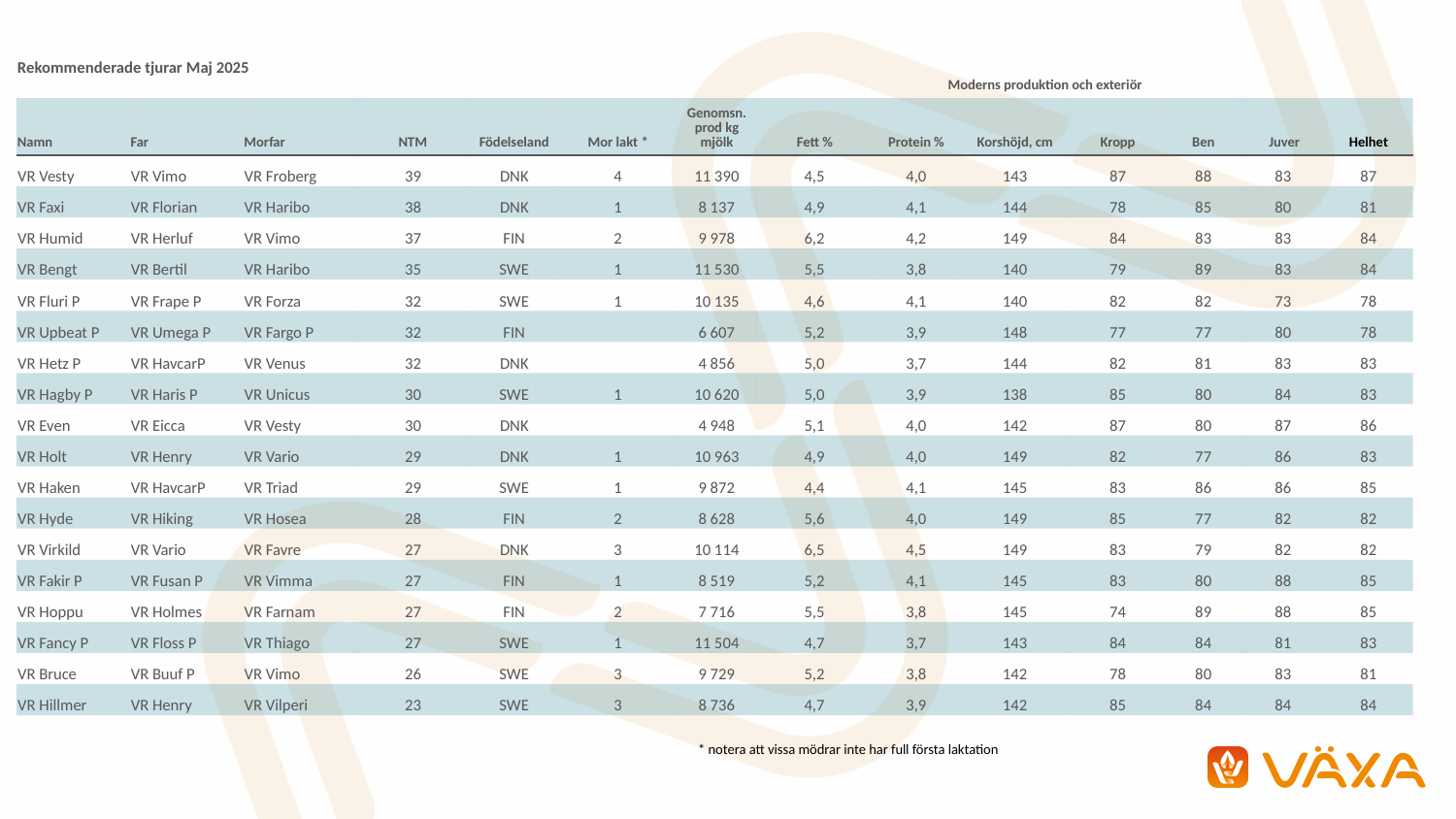

| Rekommenderade tjurar Maj 2025 |  |  |  |  |  | Moderns produktion och exteriör |  |  |  |  |  |  |  |
| --- | --- | --- | --- | --- | --- | --- | --- | --- | --- | --- | --- | --- | --- |
| Namn | Far | Morfar | NTM | Födelseland | Mor lakt \* | Genomsn. prod kg mjölk | Fett % | Protein % | Korshöjd, cm | Kropp | Ben | Juver | Helhet |
| VR Vesty | VR Vimo | VR Froberg | 39 | DNK | 4 | 11 390 | 4,5 | 4,0 | 143 | 87 | 88 | 83 | 87 |
| VR Faxi | VR Florian | VR Haribo | 38 | DNK | 1 | 8 137 | 4,9 | 4,1 | 144 | 78 | 85 | 80 | 81 |
| VR Humid | VR Herluf | VR Vimo | 37 | FIN | 2 | 9 978 | 6,2 | 4,2 | 149 | 84 | 83 | 83 | 84 |
| VR Bengt | VR Bertil | VR Haribo | 35 | SWE | 1 | 11 530 | 5,5 | 3,8 | 140 | 79 | 89 | 83 | 84 |
| VR Fluri P | VR Frape P | VR Forza | 32 | SWE | 1 | 10 135 | 4,6 | 4,1 | 140 | 82 | 82 | 73 | 78 |
| VR Upbeat P | VR Umega P | VR Fargo P | 32 | FIN |  | 6 607 | 5,2 | 3,9 | 148 | 77 | 77 | 80 | 78 |
| VR Hetz P | VR HavcarP | VR Venus | 32 | DNK |  | 4 856 | 5,0 | 3,7 | 144 | 82 | 81 | 83 | 83 |
| VR Hagby P | VR Haris P | VR Unicus | 30 | SWE | 1 | 10 620 | 5,0 | 3,9 | 138 | 85 | 80 | 84 | 83 |
| VR Even | VR Eicca | VR Vesty | 30 | DNK |  | 4 948 | 5,1 | 4,0 | 142 | 87 | 80 | 87 | 86 |
| VR Holt | VR Henry | VR Vario | 29 | DNK | 1 | 10 963 | 4,9 | 4,0 | 149 | 82 | 77 | 86 | 83 |
| VR Haken | VR HavcarP | VR Triad | 29 | SWE | 1 | 9 872 | 4,4 | 4,1 | 145 | 83 | 86 | 86 | 85 |
| VR Hyde | VR Hiking | VR Hosea | 28 | FIN | 2 | 8 628 | 5,6 | 4,0 | 149 | 85 | 77 | 82 | 82 |
| VR Virkild | VR Vario | VR Favre | 27 | DNK | 3 | 10 114 | 6,5 | 4,5 | 149 | 83 | 79 | 82 | 82 |
| VR Fakir P | VR Fusan P | VR Vimma | 27 | FIN | 1 | 8 519 | 5,2 | 4,1 | 145 | 83 | 80 | 88 | 85 |
| VR Hoppu | VR Holmes | VR Farnam | 27 | FIN | 2 | 7 716 | 5,5 | 3,8 | 145 | 74 | 89 | 88 | 85 |
| VR Fancy P | VR Floss P | VR Thiago | 27 | SWE | 1 | 11 504 | 4,7 | 3,7 | 143 | 84 | 84 | 81 | 83 |
| VR Bruce | VR Buuf P | VR Vimo | 26 | SWE | 3 | 9 729 | 5,2 | 3,8 | 142 | 78 | 80 | 83 | 81 |
| VR Hillmer | VR Henry | VR Vilperi | 23 | SWE | 3 | 8 736 | 4,7 | 3,9 | 142 | 85 | 84 | 84 | 84 |
| \* notera att vissa mödrar inte har full första laktation |
| --- |